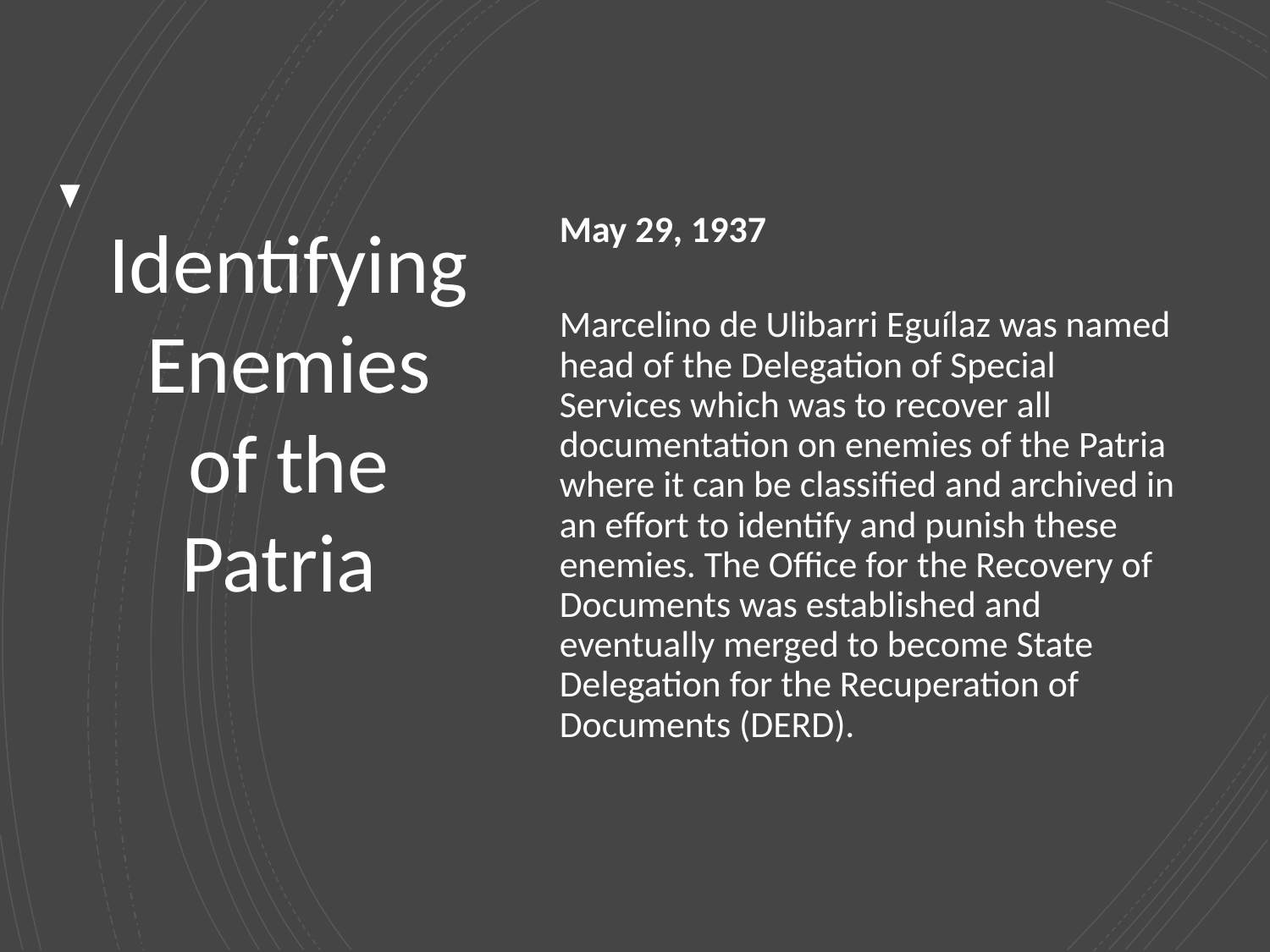

# Identifying Enemies of the Patria
May 29, 1937

Marcelino de Ulibarri Eguílaz was named head of the Delegation of Special Services which was to recover all documentation on enemies of the Patria where it can be classified and archived in an effort to identify and punish these enemies. The Office for the Recovery of Documents was established and eventually merged to become State Delegation for the Recuperation of Documents (DERD).